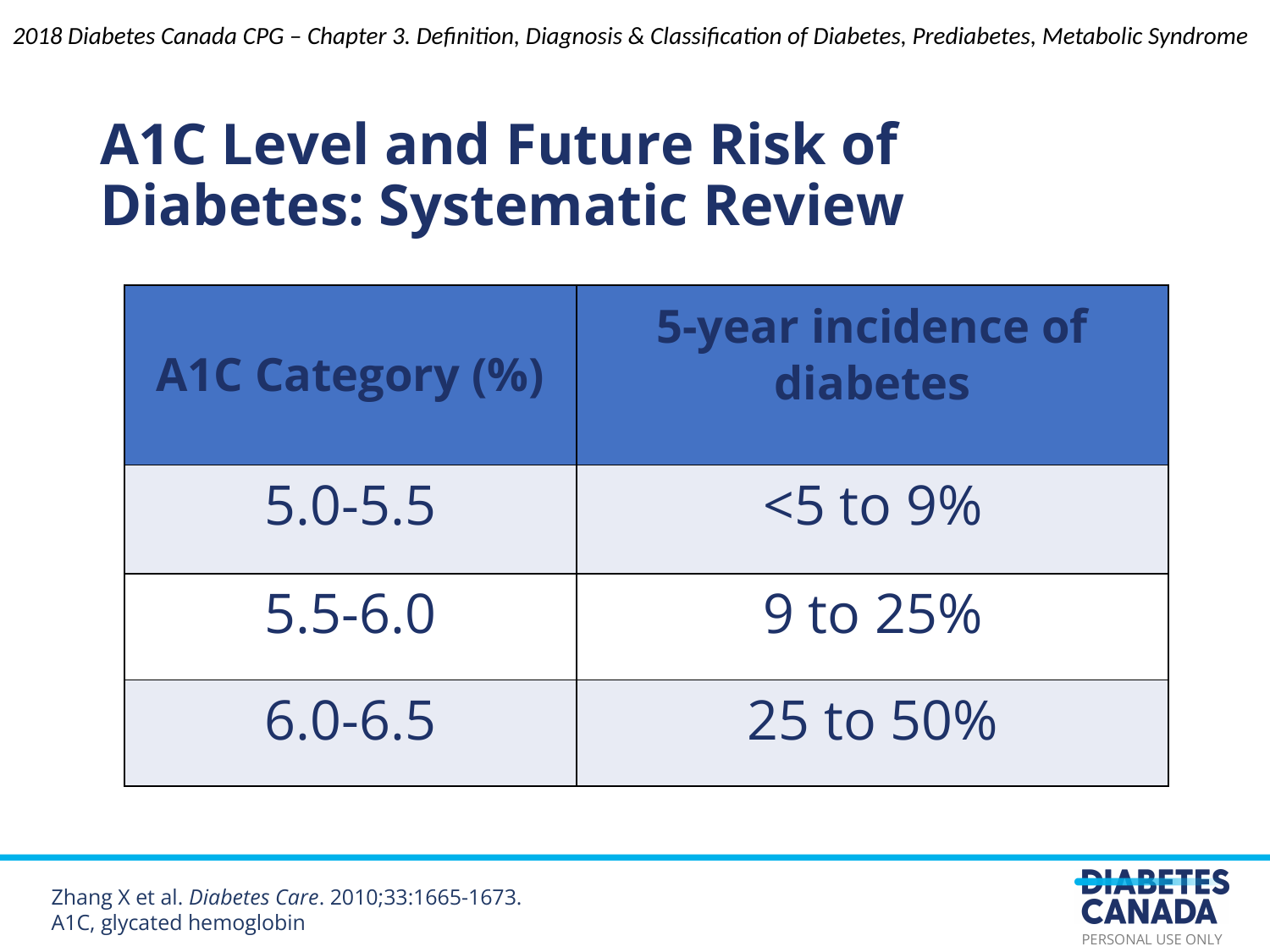

2018 Diabetes Canada CPG – Chapter 3. Definition, Diagnosis & Classification of Diabetes, Prediabetes, Metabolic Syndrome
A1C Level and Future Risk of Diabetes: Systematic Review
| A1C Category (%) | 5-year incidence of diabetes |
| --- | --- |
| 5.0-5.5 | <5 to 9% |
| 5.5-6.0 | 9 to 25% |
| 6.0-6.5 | 25 to 50% |
Zhang X et al. Diabetes Care. 2010;33:1665-1673.
A1C, glycated hemoglobin